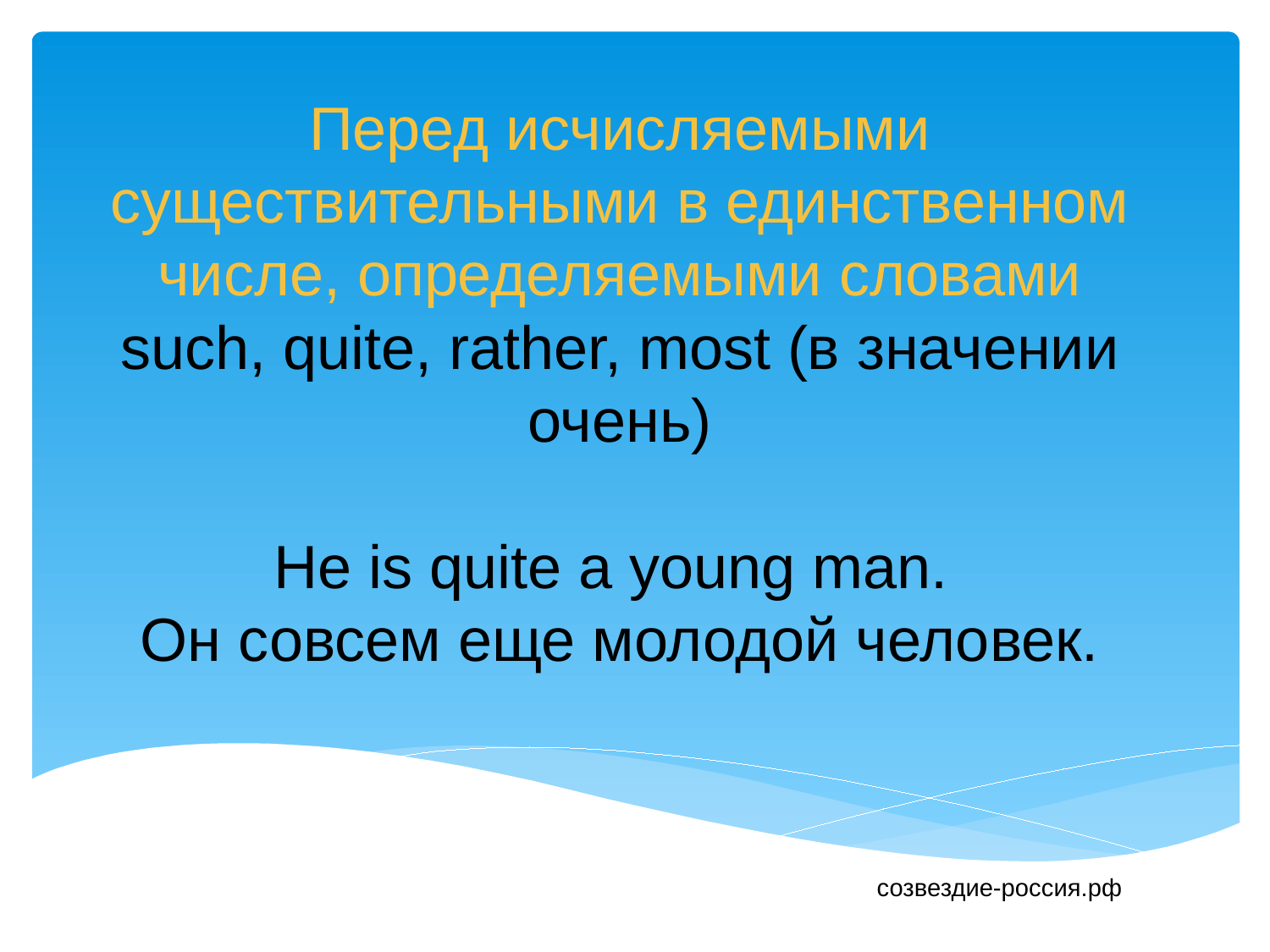

# Перед исчисляемыми существительными в единственном числе, определяемыми словами such, quite, rather, most (в значении очень) He is quite a young man. Он совсем еще молодой человек.
созвездие-россия.рф